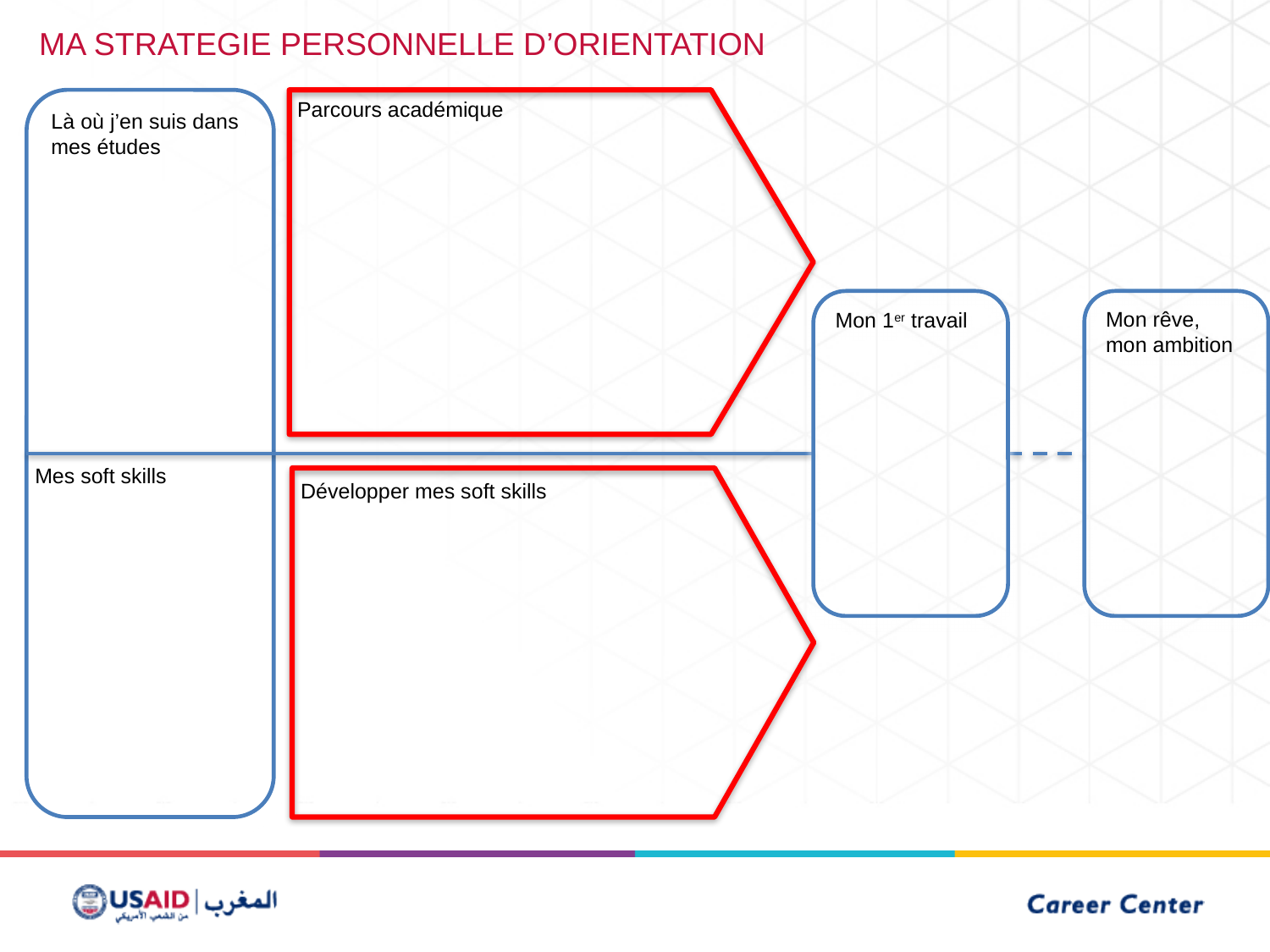

MA STRATEGIE PERSONNELLE D’ORIENTATION
Là où j’en suis dans mes études

Parcours académique

Mon 1er travail

Mon rêve, mon ambition
Mes soft skills

Développer mes soft skills